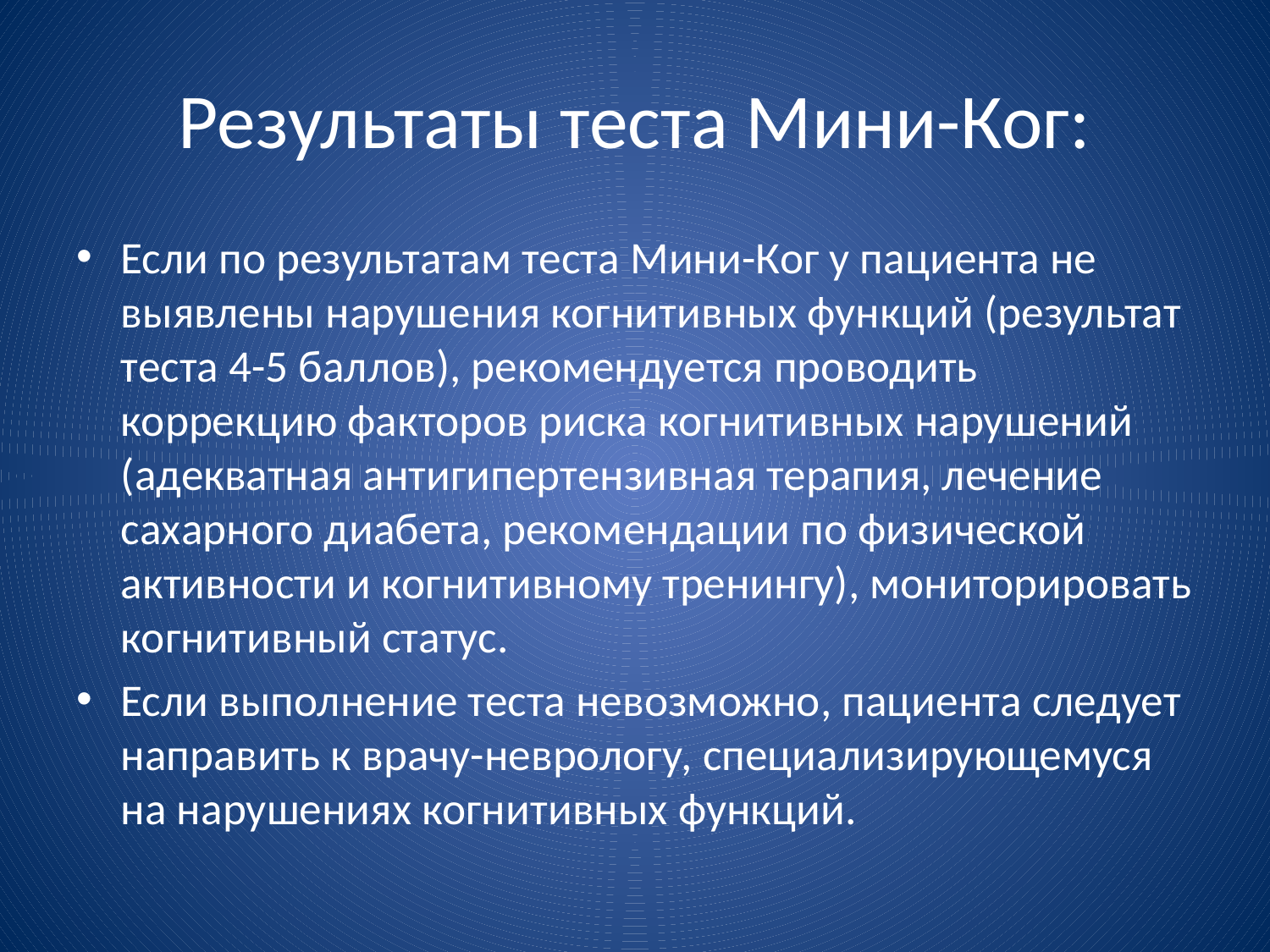

# Результаты теста Мини-Ког:
Если по результатам теста Мини-Ког у пациента не выявлены нарушения когнитивных функций (результат теста 4-5 баллов), рекомендуется проводить коррекцию факторов риска когнитивных нарушений (адекватная антигипертензивная терапия, лечение сахарного диабета, рекомендации по физической активности и когнитивному тренингу), мониторировать когнитивный статус.
Если выполнение теста невозможно, пациента следует направить к врачу-неврологу, специализирующемуся на нарушениях когнитивных функций.